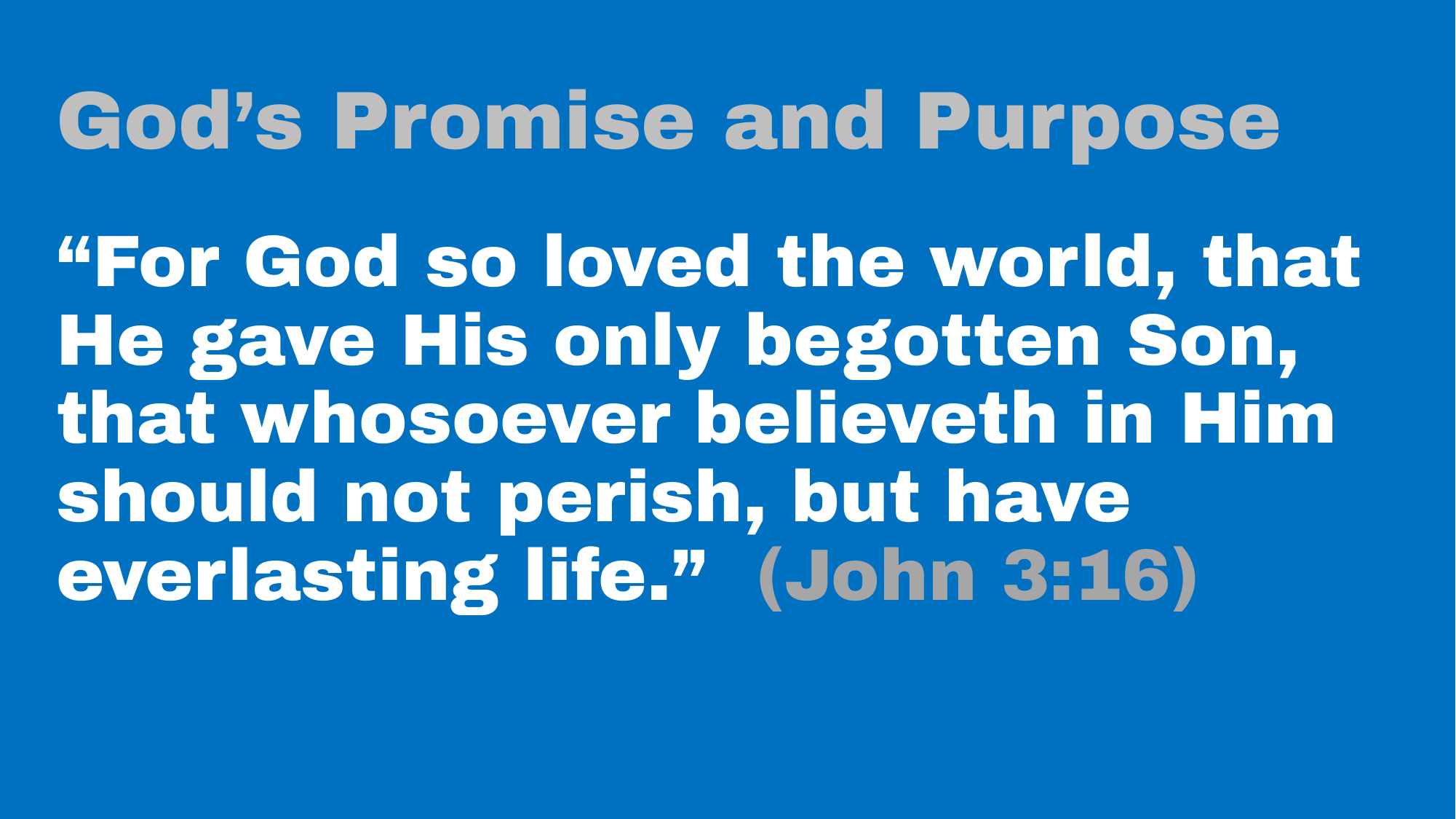

# God’s Promise and Purpose
“For God so loved the world, that He gave His only begotten Son, that whosoever believeth in Him should not perish, but have everlasting life.”  (John 3:16)